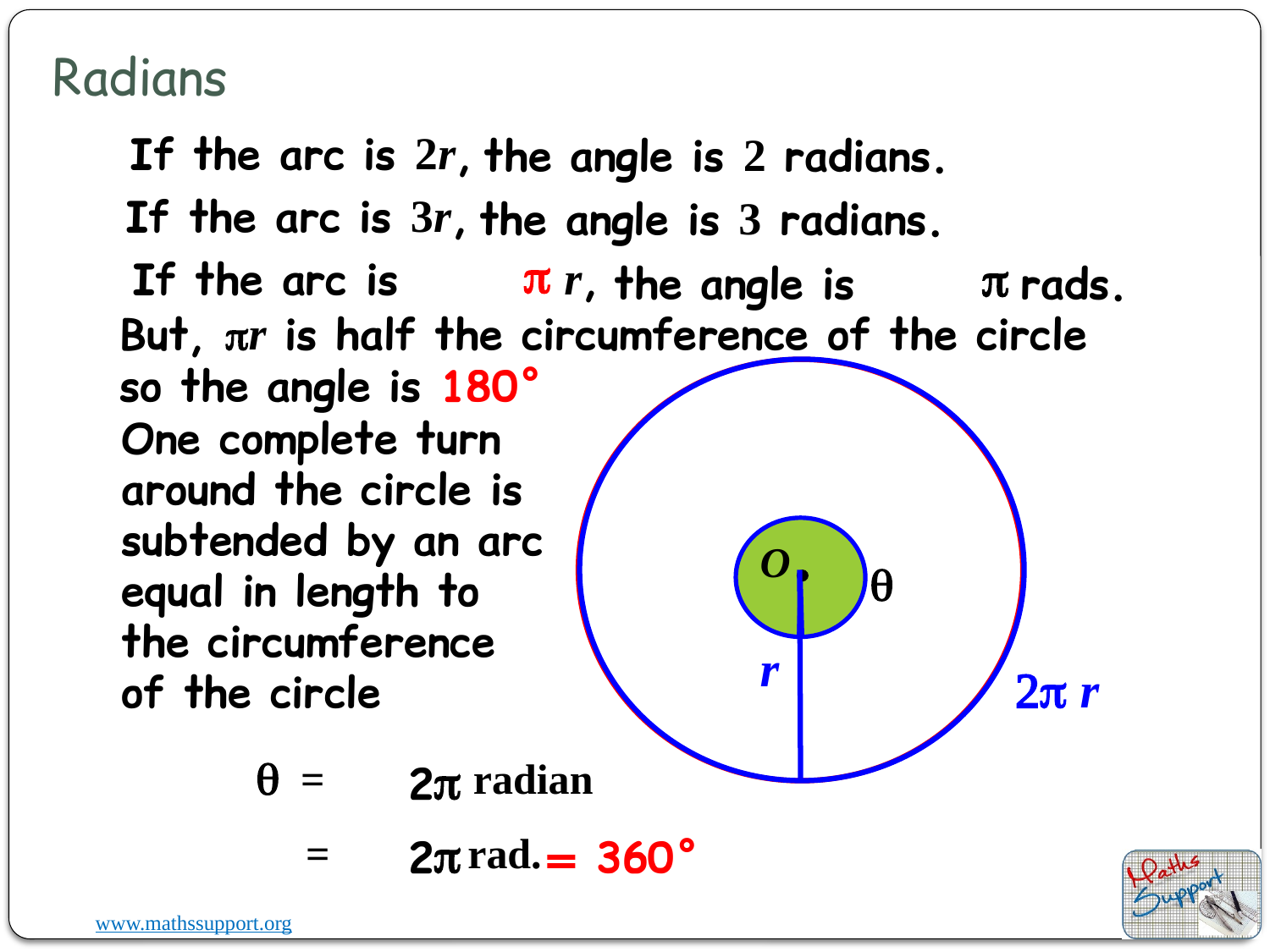

# Radians
If the arc is 2r,
the angle is 2 radians.
If the arc is 3r,
the angle is 3 radians.
π
π
If the arc is         r,
the angle is         rads.
But, πr is half the circumference of the circle so the angle is 180°

O

One complete turn around the circle is subtended by an arc equal in length to the circumference of the circle

θ

r
2π
r
θ  =              radian
2π
2π
=             rad.
= 360°